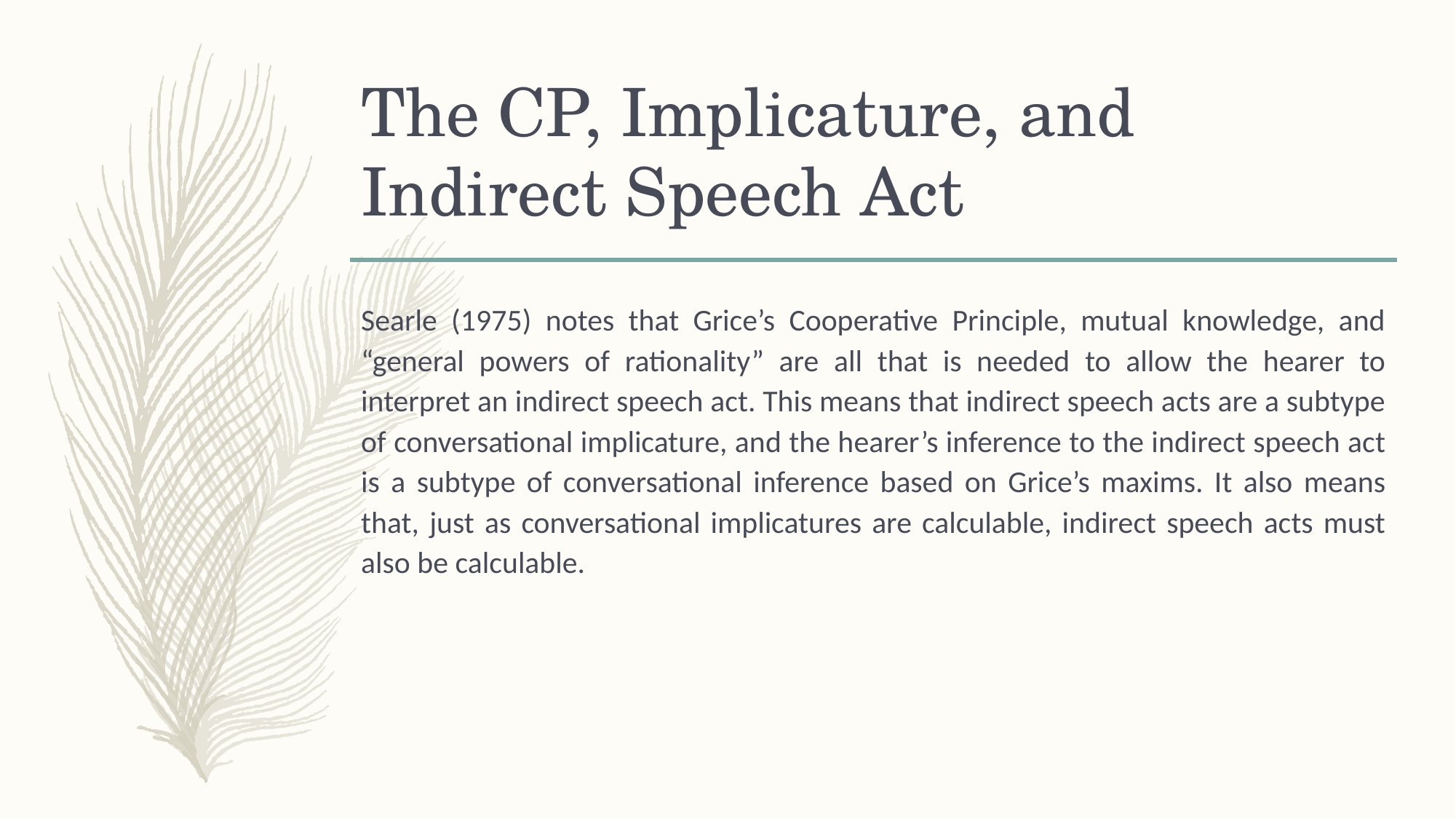

# The CP, Implicature, and Indirect Speech Act
Searle (1975) notes that Grice’s Cooperative Principle, mutual knowledge, and “general powers of rationality” are all that is needed to allow the hearer to interpret an indirect speech act. This means that indirect speech acts are a subtype of conversational implicature, and the hearer’s inference to the indirect speech act is a subtype of conversational inference based on Grice’s maxims. It also means that, just as conversational implicatures are calculable, indirect speech acts must also be calculable.